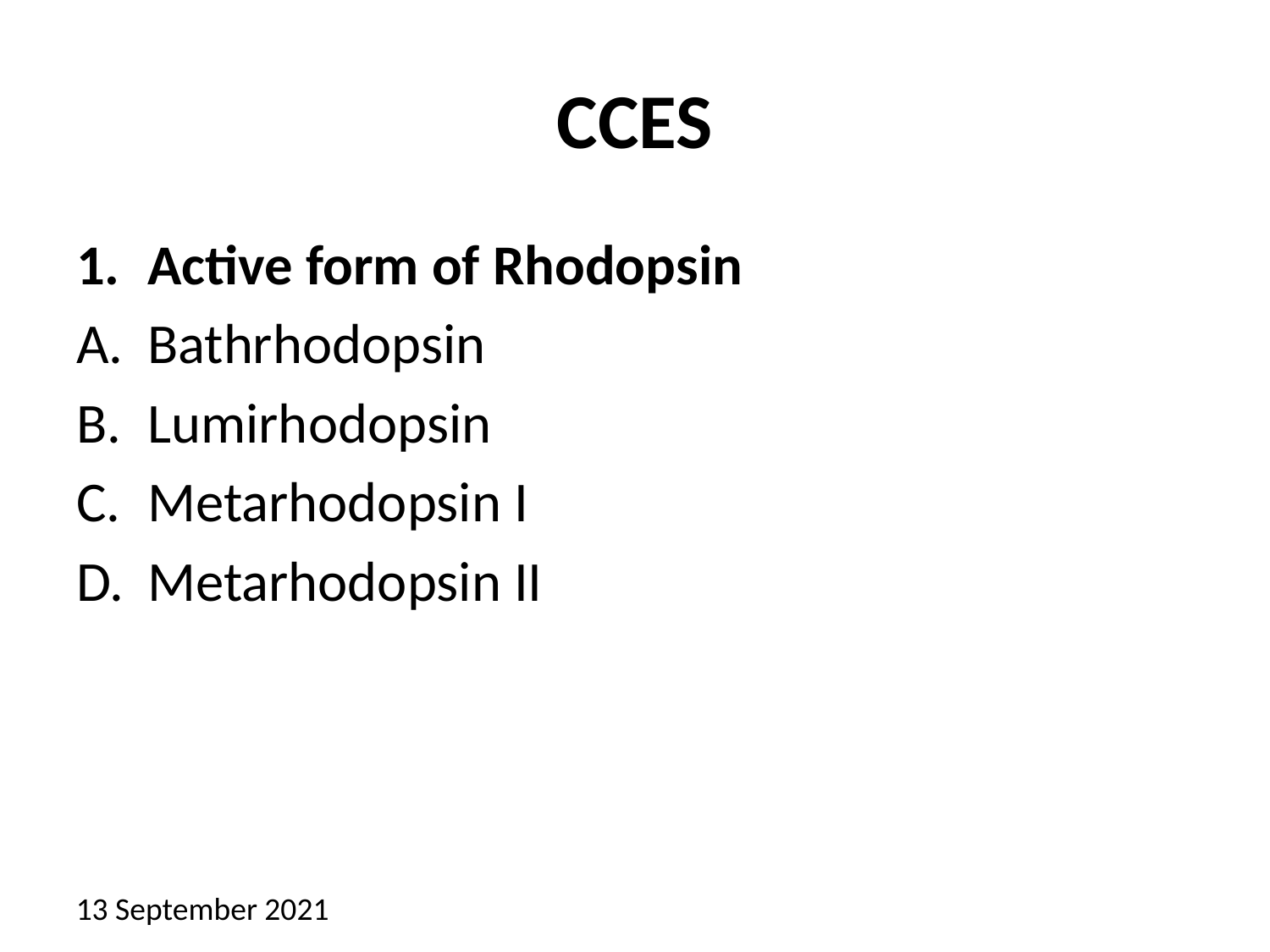

# CCES
Active form of Rhodopsin
Bathrhodopsin
Lumirhodopsin
Metarhodopsin I
Metarhodopsin II
13 September 2021